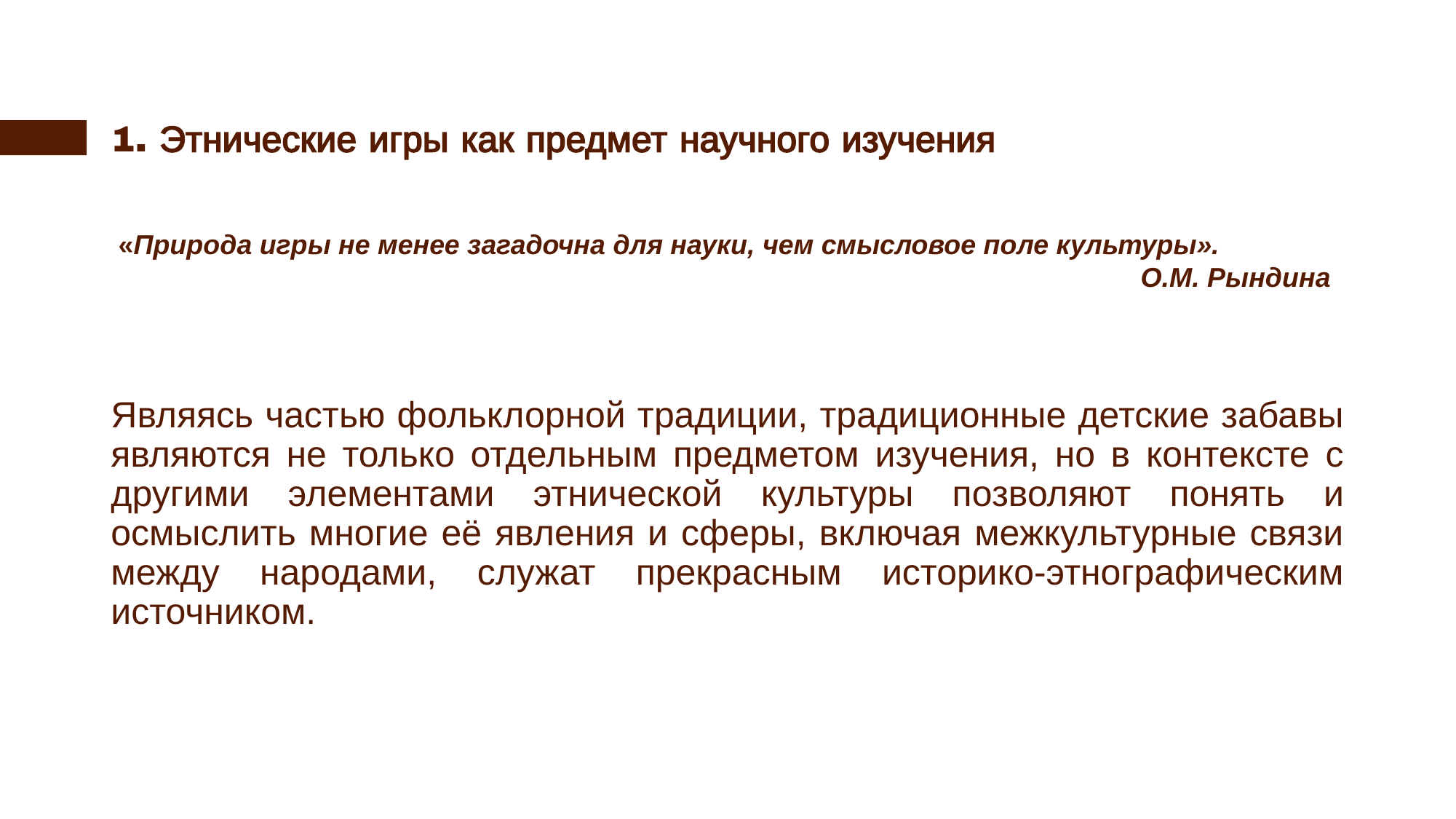

# 1. Этнические игры как предмет научного изучения

 «Природа игры не менее загадочна для науки, чем смысловое поле культуры».
О.М. Рындина
Являясь частью фольклорной традиции, традиционные детские забавы являются не только отдельным предметом изучения, но в контексте с другими элементами этнической культуры позволяют понять и осмыслить многие её явления и сферы, включая межкультурные связи между народами, служат прекрасным историко-этнографическим источником.